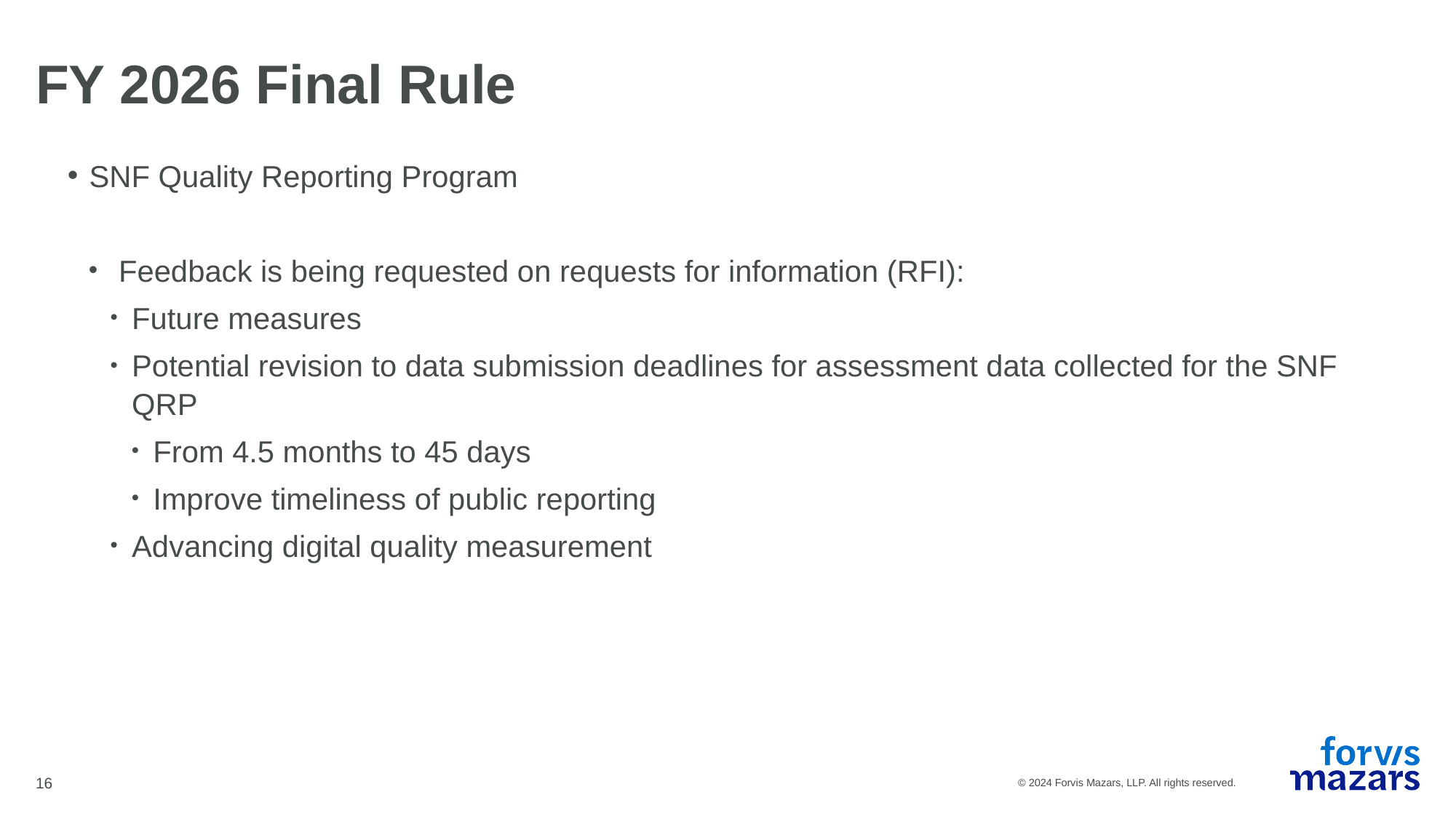

# FY 2026 Final Rule
SNF Quality Reporting Program

 Feedback is being requested on requests for information (RFI):
Future measures
Potential revision to data submission deadlines for assessment data collected for the SNF QRP
From 4.5 months to 45 days
Improve timeliness of public reporting
Advancing digital quality measurement

16